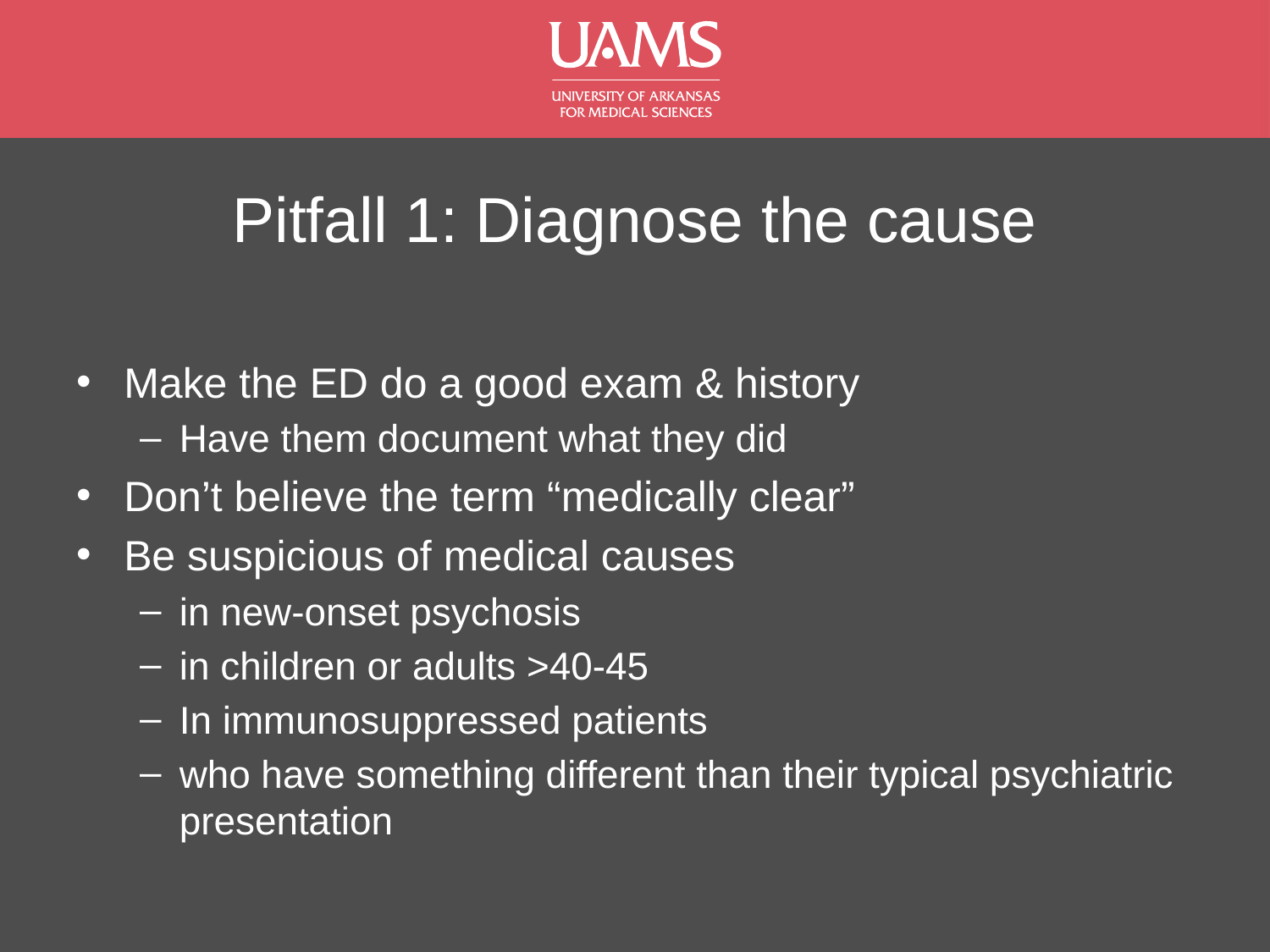

# Pitfall 1: Diagnose the cause
Make the ED do a good exam & history
Have them document what they did
Don’t believe the term “medically clear”
Be suspicious of medical causes
in new-onset psychosis
in children or adults >40-45
In immunosuppressed patients
who have something different than their typical psychiatric presentation